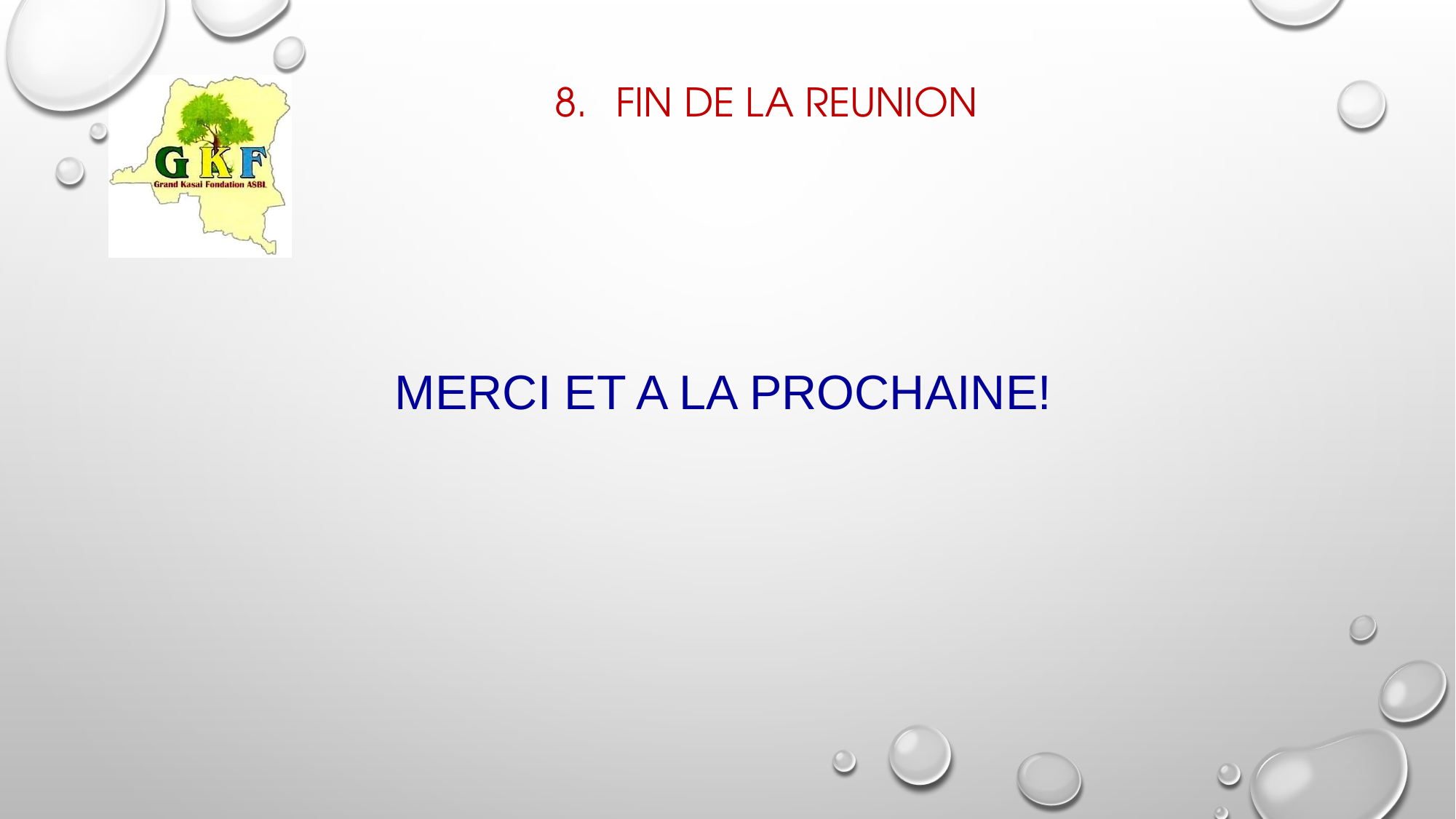

# FIN DE LA REUNION
MERCI ET A LA PROCHAINE!